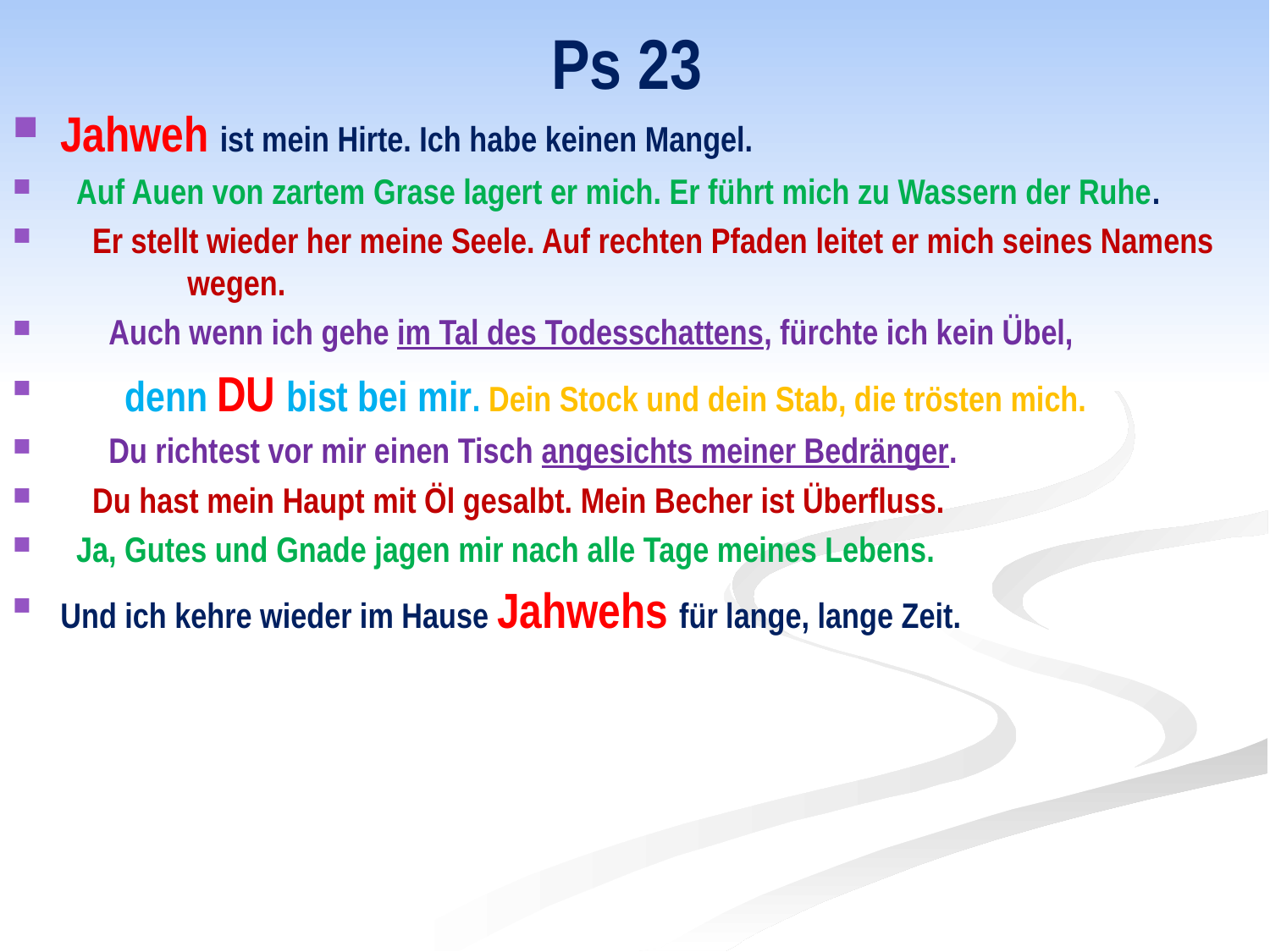

# Ps 23
Jahweh ist mein Hirte. Ich habe keinen Mangel.
  Auf Auen von zartem Grase lagert er mich. Er führt mich zu Wassern der Ruhe.
    Er stellt wieder her meine Seele. Auf rechten Pfaden leitet er mich seines Namens   	wegen.
      Auch wenn ich gehe im Tal des Todesschattens, fürchte ich kein Übel,
        denn DU bist bei mir. Dein Stock und dein Stab, die trösten mich.
      Du richtest vor mir einen Tisch angesichts meiner Bedränger.
    Du hast mein Haupt mit Öl gesalbt. Mein Becher ist Überfluss.
  Ja, Gutes und Gnade jagen mir nach alle Tage meines Lebens.
Und ich kehre wieder im Hause Jahwehs für lange, lange Zeit.